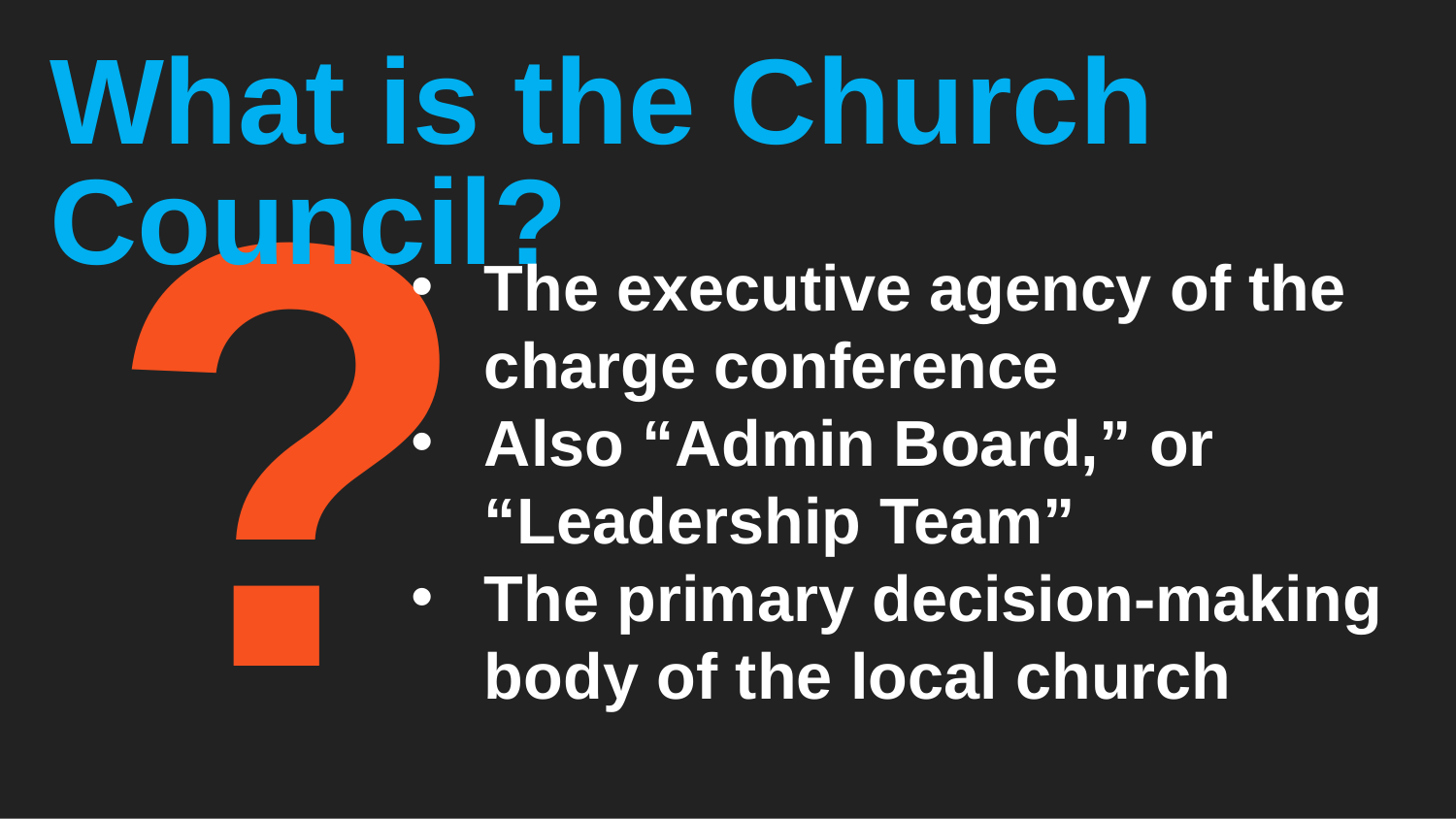

What is the Church Council?
?
The executive agency of the charge conference
Also “Admin Board,” or “Leadership Team”
The primary decision-making body of the local church